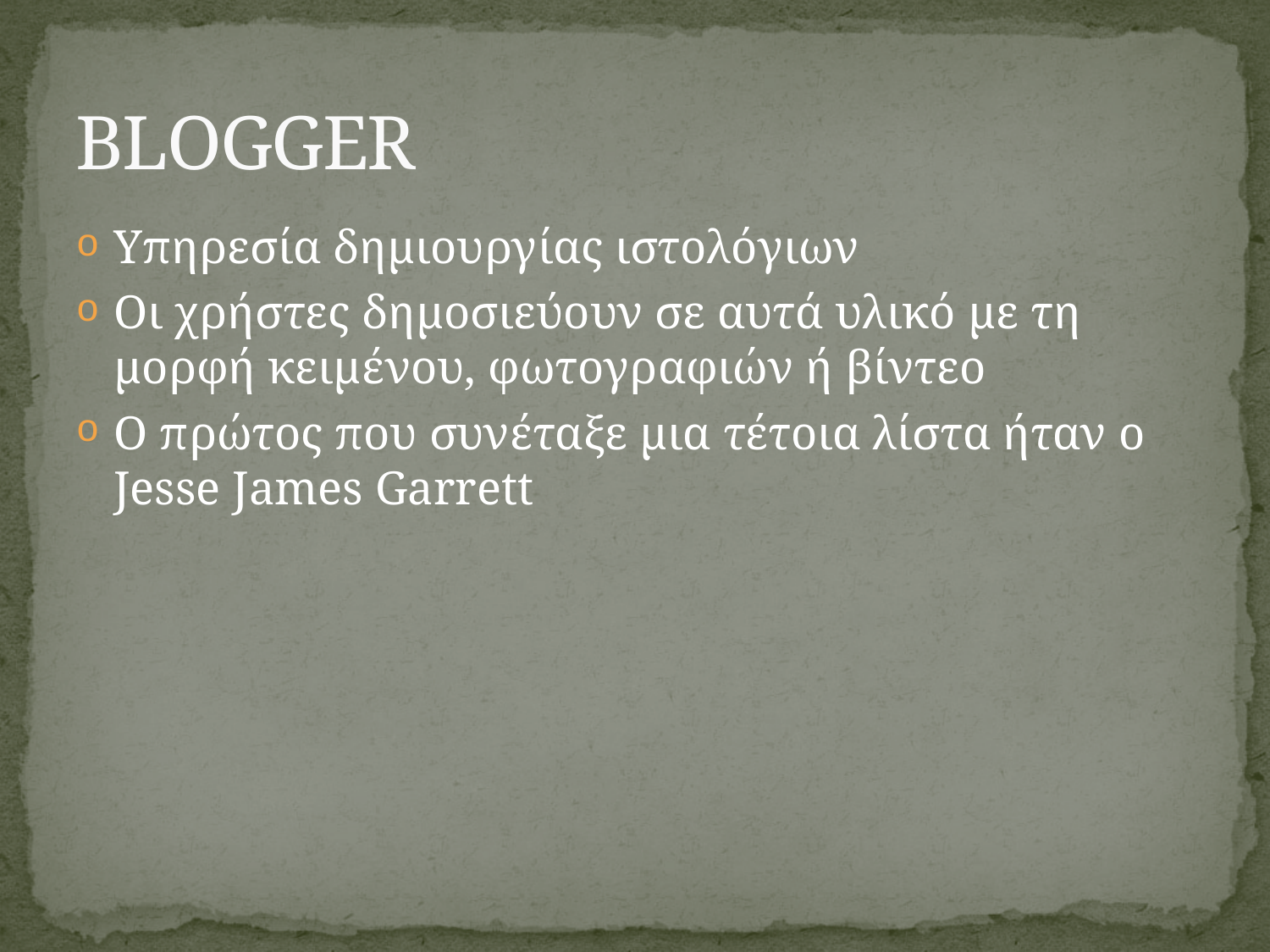

# BLOGGER
Υπηρεσία δημιουργίας ιστολόγιων
Οι χρήστες δημοσιεύουν σε αυτά υλικό με τη μορφή κειμένου, φωτογραφιών ή βίντεο
Ο πρώτος που συνέταξε μια τέτοια λίστα ήταν ο Jesse James Garrett